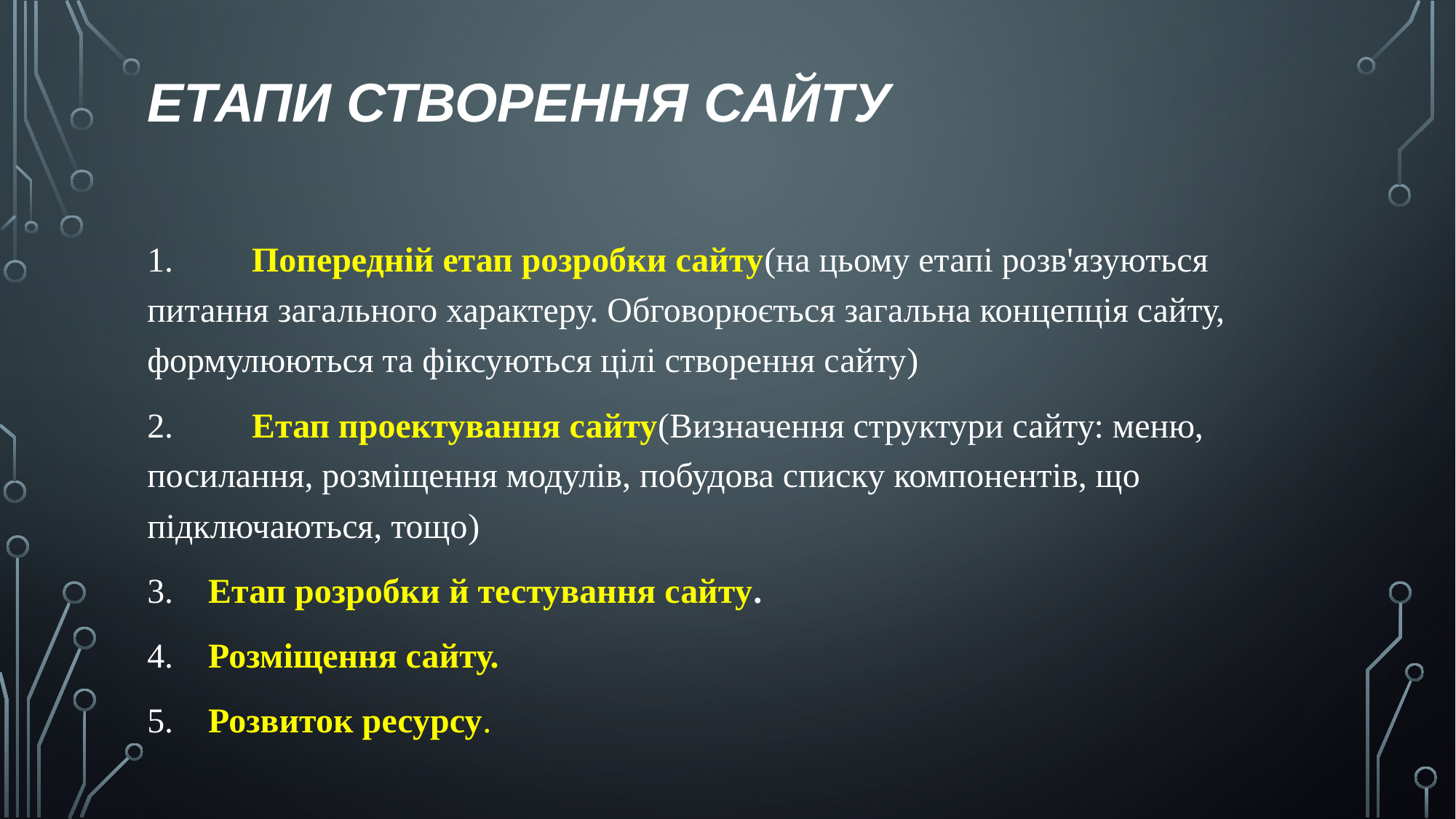

# Етапи створення сайту
1.	Попередній етап розробки сайту(на цьому етапі розв'язуються питання загального характеру. Обговорюється загальна концепція сайту, формулюються та фіксу­ються цілі створення сайту)
2.	Етап проектування сайту(Визначення структури сайту: меню, посилання, розміщення модулів, побудова списку компонентів, що підключаються, тощо)
3.    Етап розробки й тестування сайту.
4.    Розміщення сайту.
5.    Розвиток ресурсу.